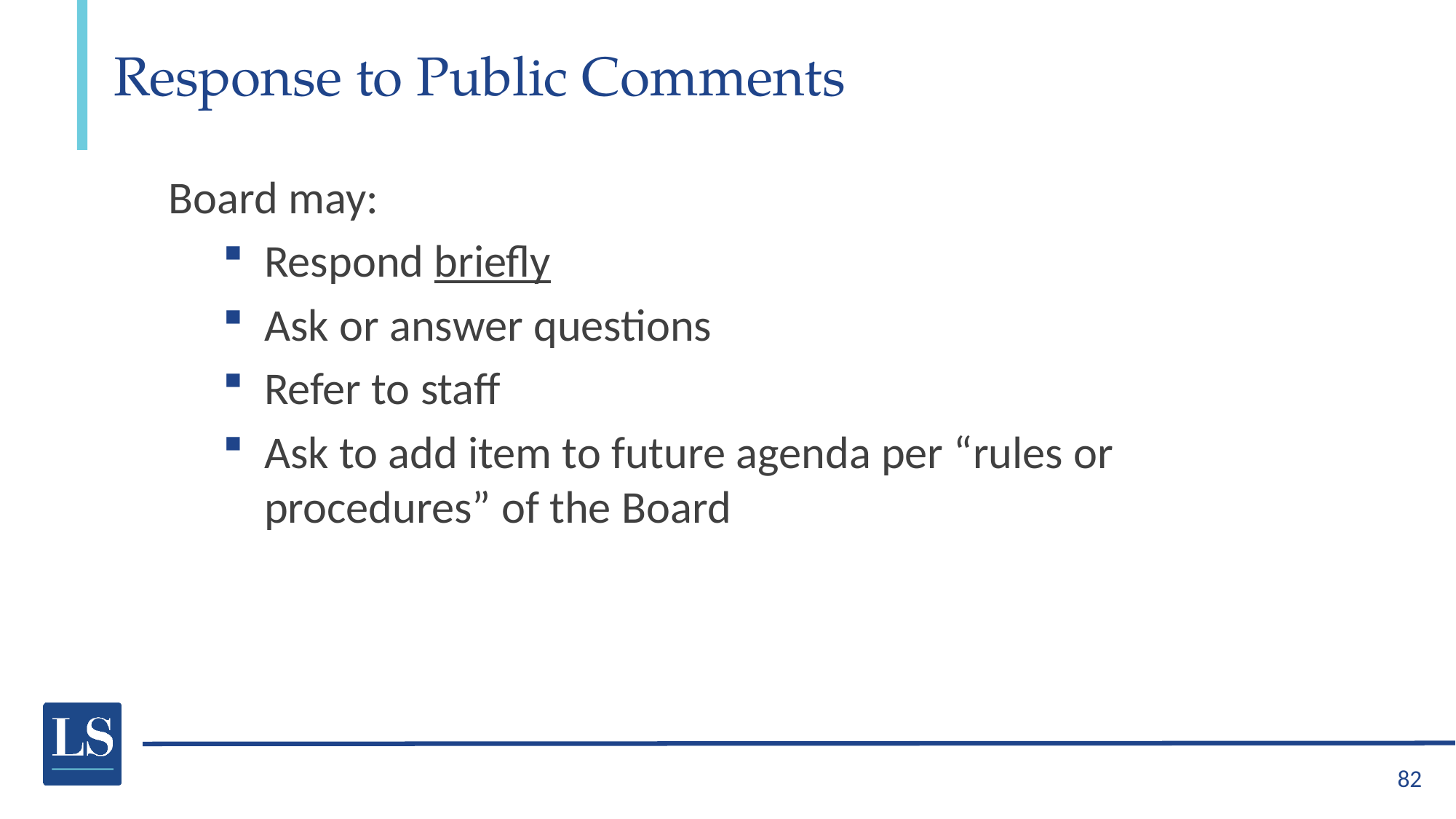

# Response to Public Comments
Board may:
Respond briefly
Ask or answer questions
Refer to staff
Ask to add item to future agenda per “rules or procedures” of the Board
82